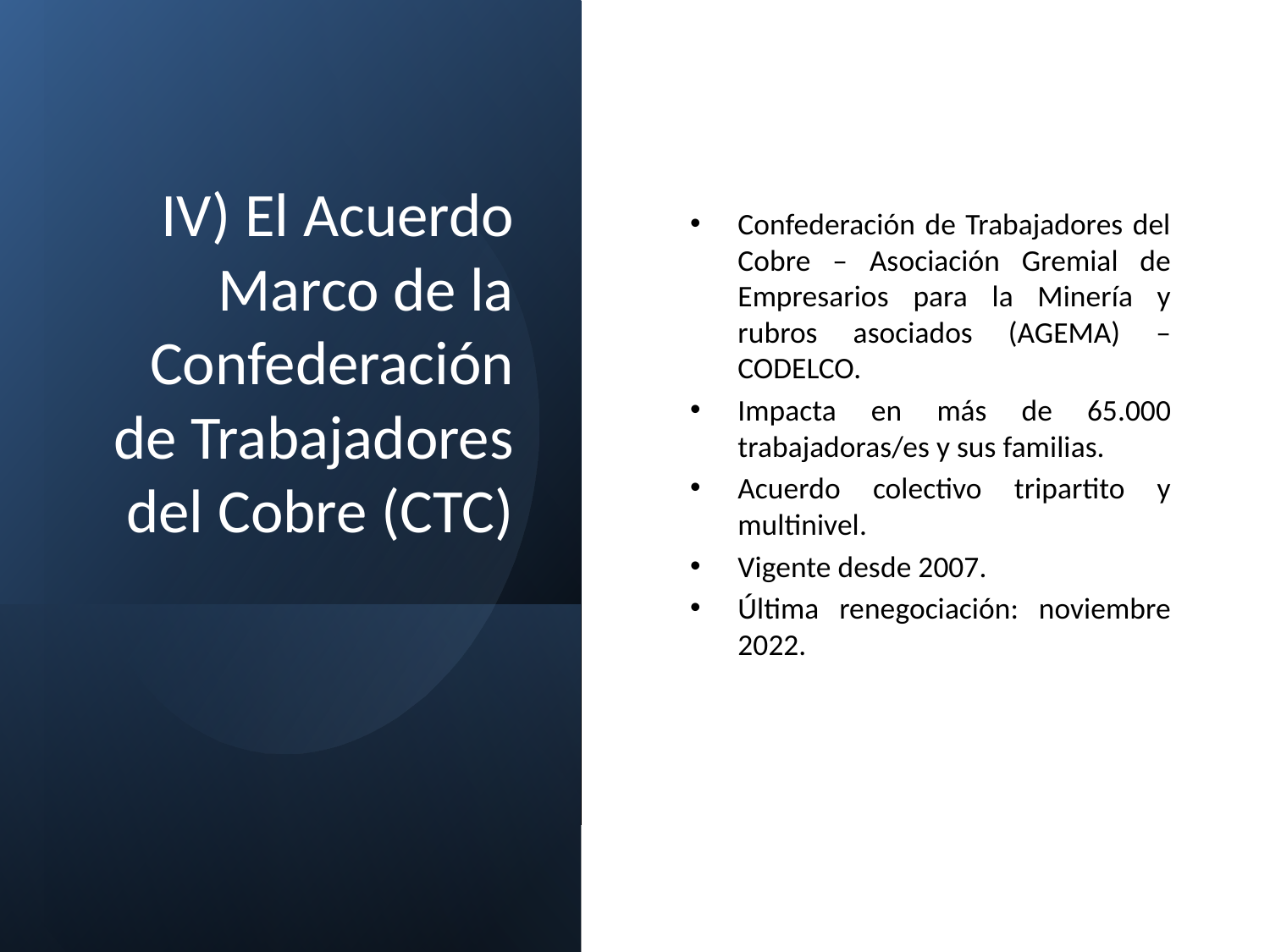

# IV) El Acuerdo Marco de la Confederación de Trabajadores del Cobre (CTC)
Confederación de Trabajadores del Cobre – Asociación Gremial de Empresarios para la Minería y rubros asociados (AGEMA) – CODELCO.
Impacta en más de 65.000 trabajadoras/es y sus familias.
Acuerdo colectivo tripartito y multinivel.
Vigente desde 2007.
Última renegociación: noviembre 2022.